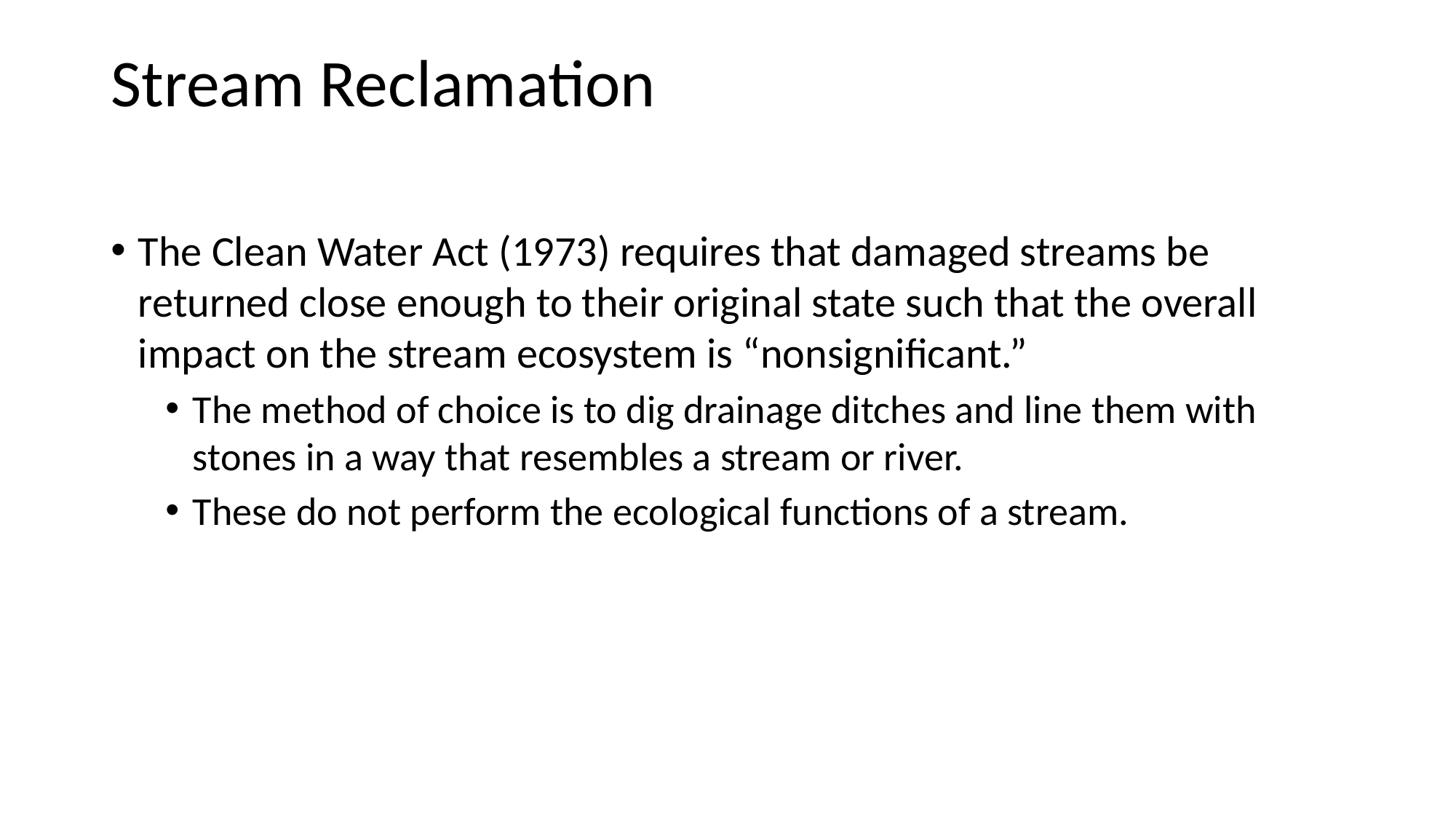

# Stream Reclamation
The Clean Water Act (1973) requires that damaged streams be returned close enough to their original state such that the overall impact on the stream ecosystem is “nonsignificant.”
The method of choice is to dig drainage ditches and line them with stones in a way that resembles a stream or river.
These do not perform the ecological functions of a stream.